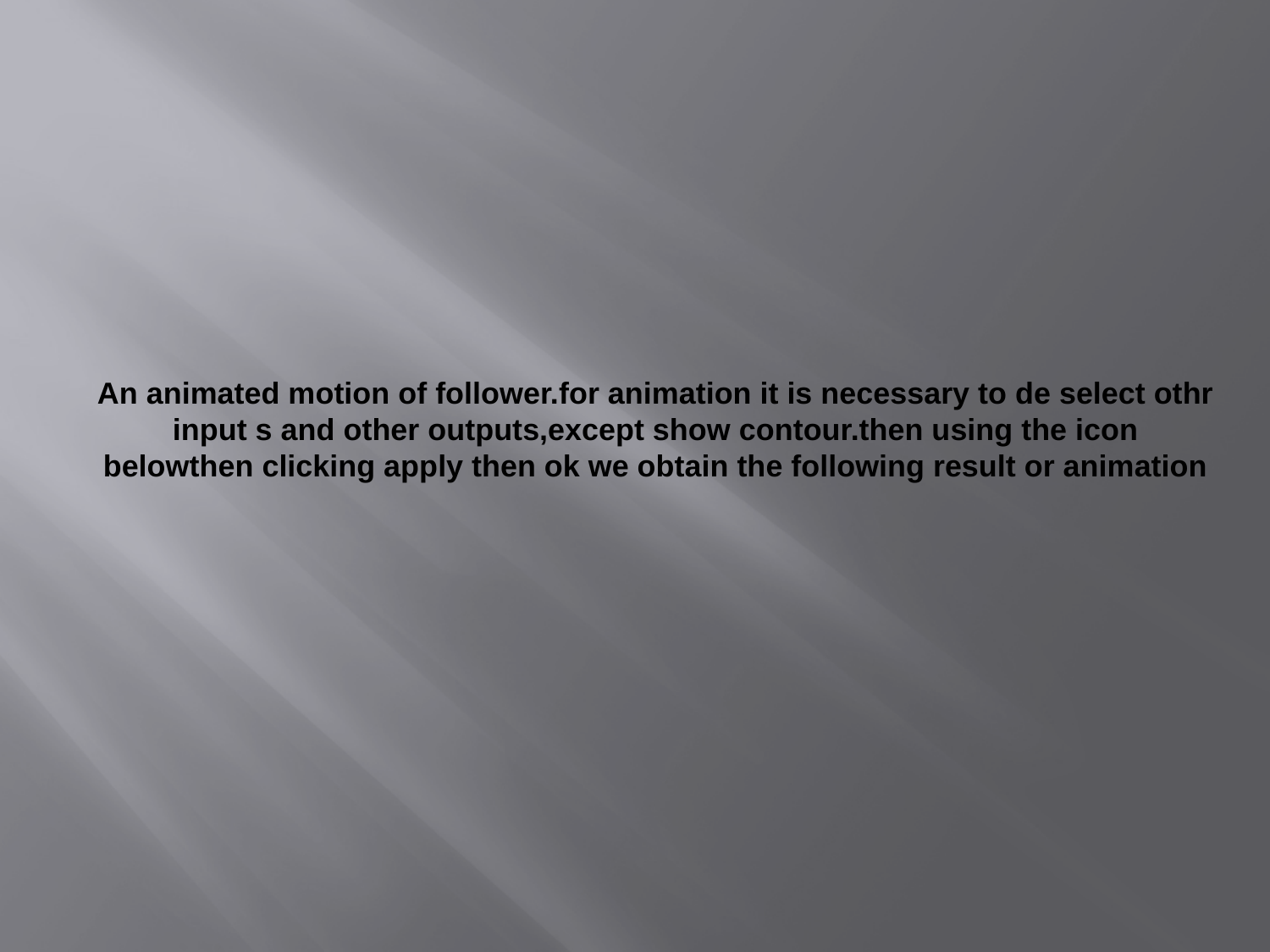

# An animated motion of follower.for animation it is necessary to de select othr input s and other outputs,except show contour.then using the icon belowthen clicking apply then ok we obtain the following result or animation